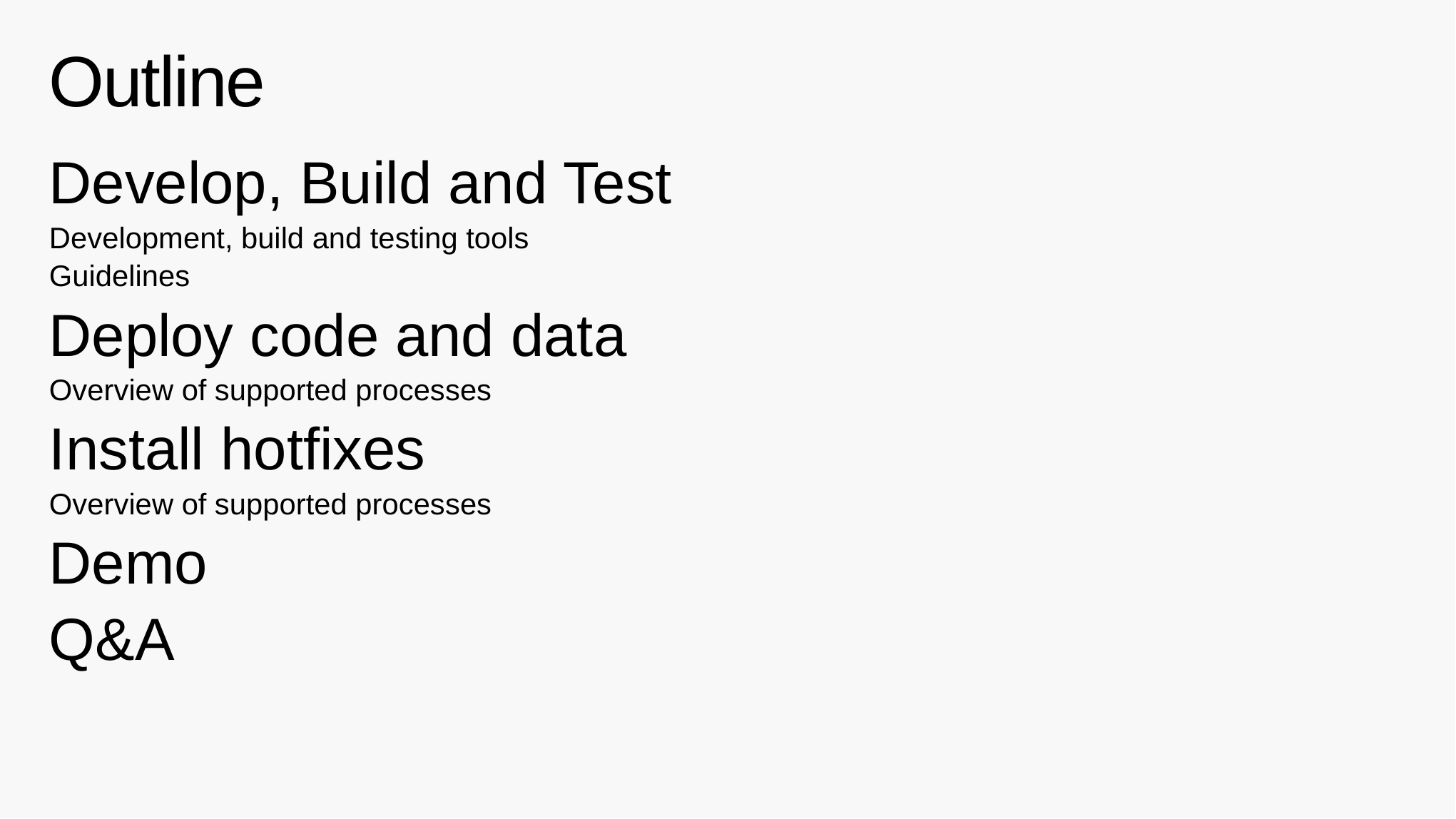

# Outline
Develop, Build and Test
Development, build and testing tools
Guidelines
Deploy code and data
Overview of supported processes
Install hotfixes
Overview of supported processes
Demo
Q&A